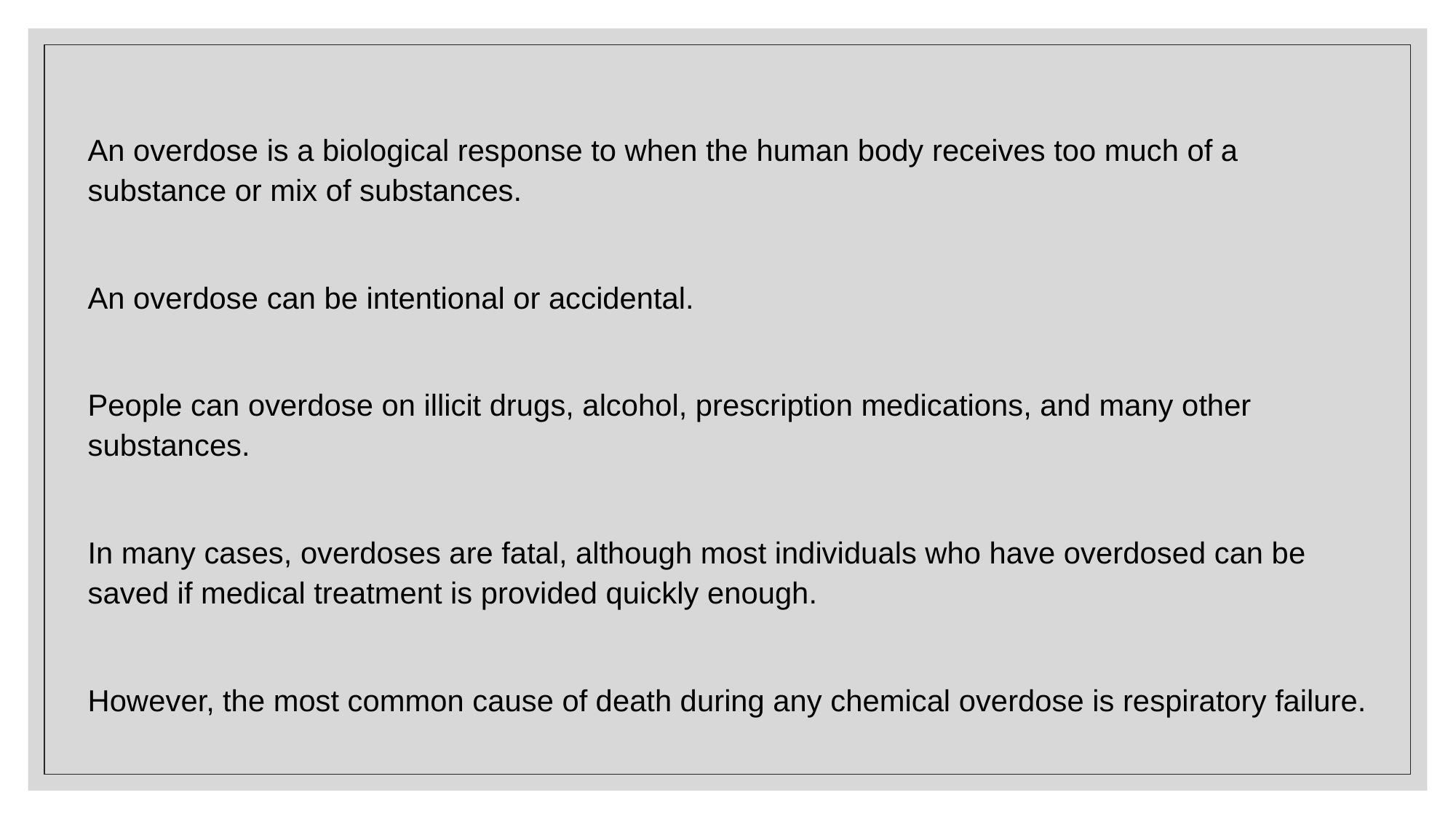

An overdose is a biological response to when the human body receives too much of a substance or mix of substances.

An overdose can be intentional or accidental.

People can overdose on illicit drugs, alcohol, prescription medications, and many other substances.

In many cases, overdoses are fatal, although most individuals who have overdosed can be saved if medical treatment is provided quickly enough.

However, the most common cause of death during any chemical overdose is respiratory failure.